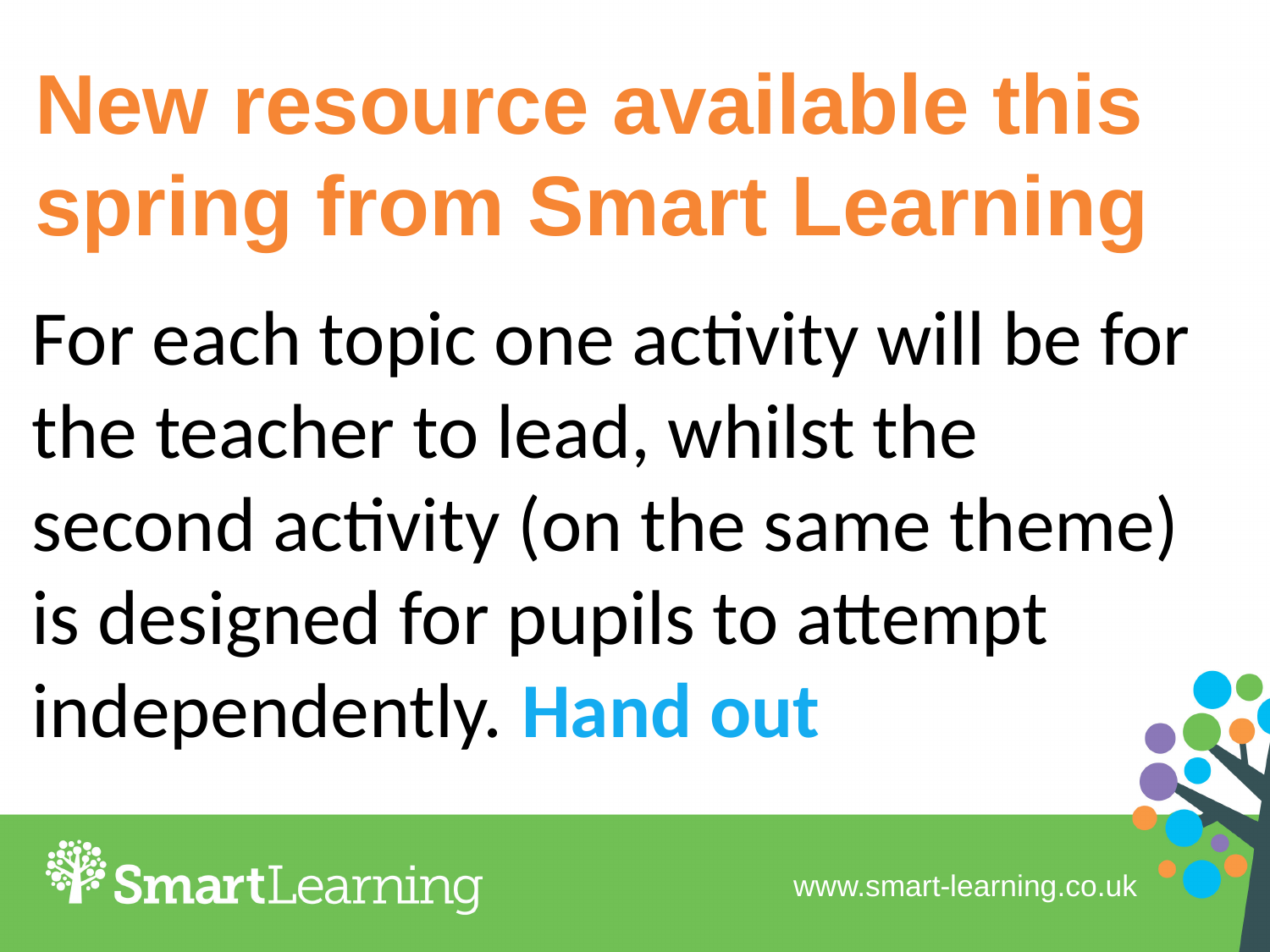

# New resource available this spring from Smart Learning

For each topic one activity will be for the teacher to lead, whilst the second activity (on the same theme) is designed for pupils to attempt independently. Hand out